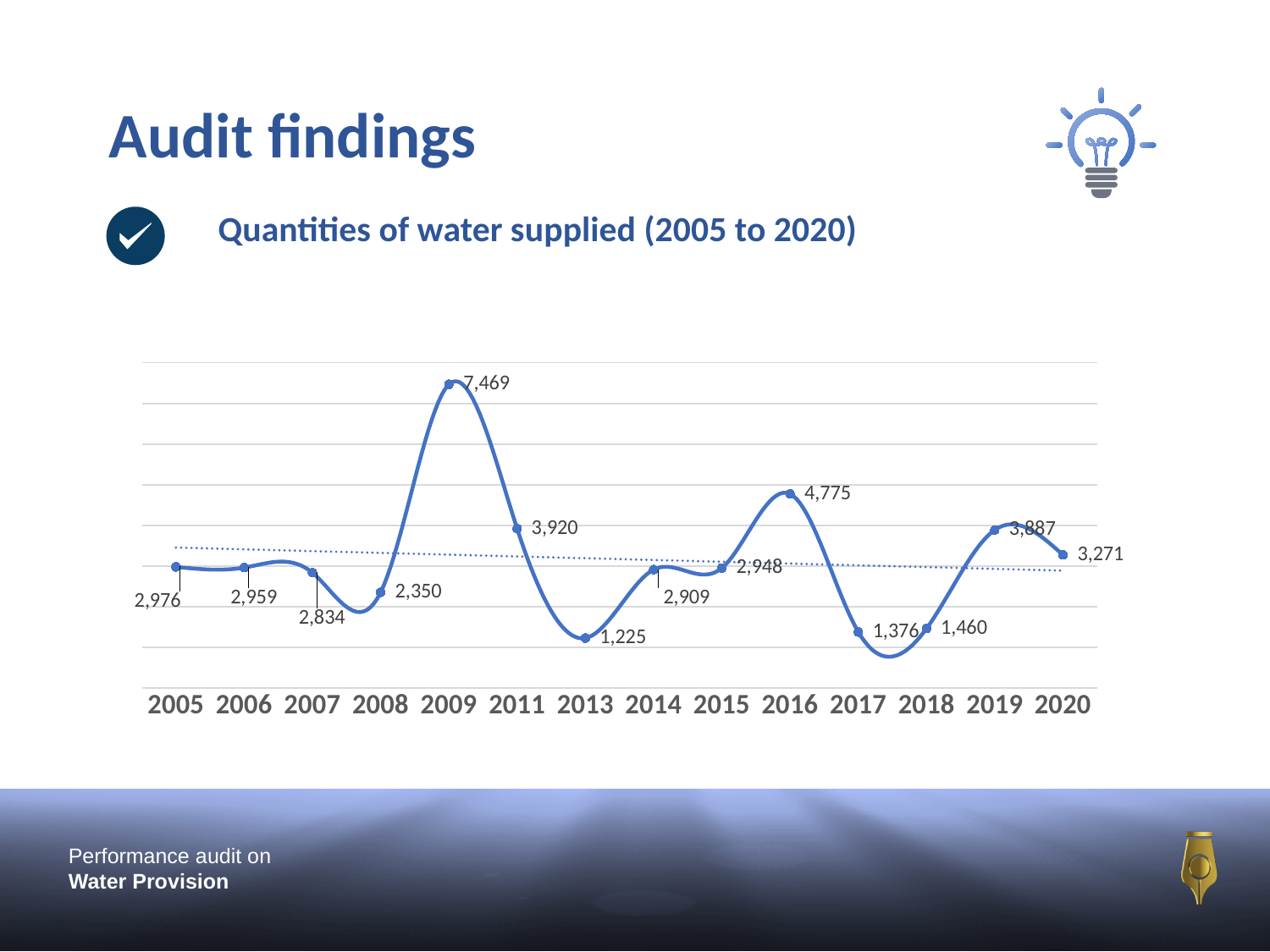

Audit findings

Quantities of water supplied (2005 to 2020)

### Chart

| Category | Year2 |
|---|---|
| 2005 | 2976.0 |
| 2006 | 2959.0 |
| 2007 | 2834.0 |
| 2008 | 2350.0 |
| 2009 | 7469.01 |
| 2011 | 3919.5 |
| 2013 | 1225.0 |
| 2014 | 2908.577 |
| 2015 | 2948.0 |
| 2016 | 4774.5 |
| 2017 | 1375.5 |
| 2018 | 1459.5340000000003 |
| 2019 | 3886.6699999999996 |
| 2020 | 3270.8449999999993 |